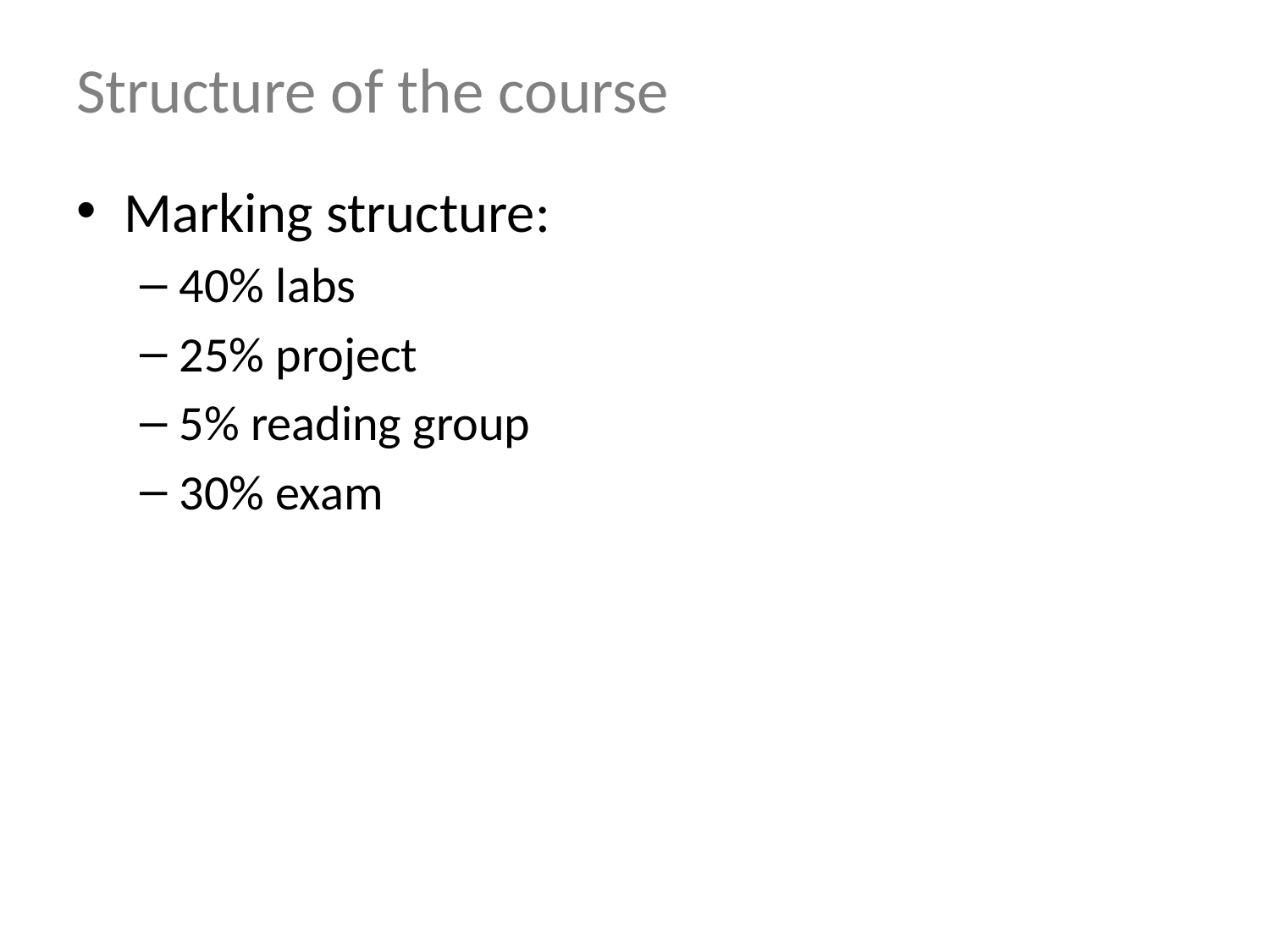

# Structure of the course
Marking structure:
40% labs
25% project
5% reading group
30% exam